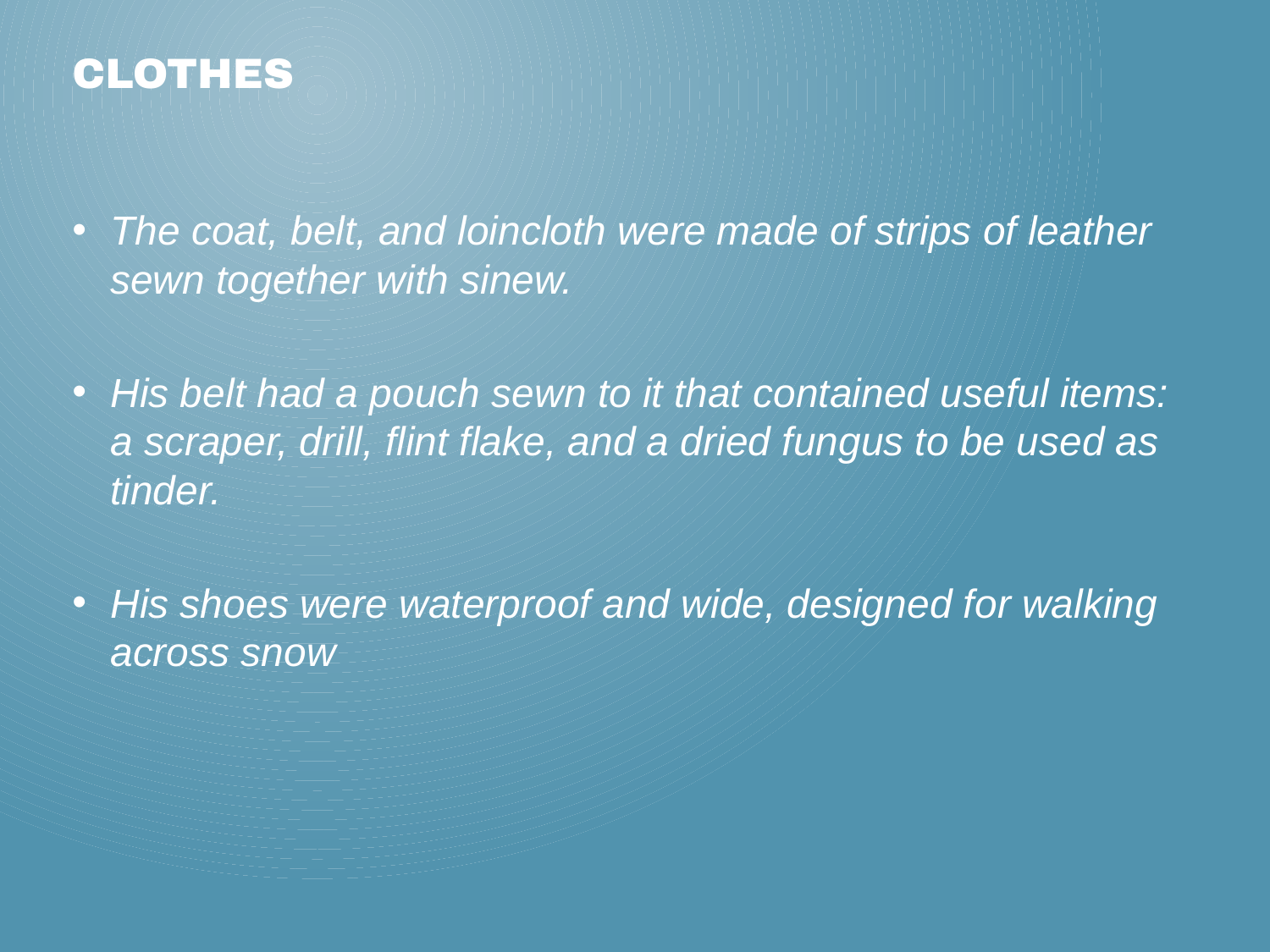

# Clothes
The coat, belt, and loincloth were made of strips of leather sewn together with sinew.

His belt had a pouch sewn to it that contained useful items: a scraper, drill, flint flake, and a dried fungus to be used as tinder.

His shoes were waterproof and wide, designed for walking across snow